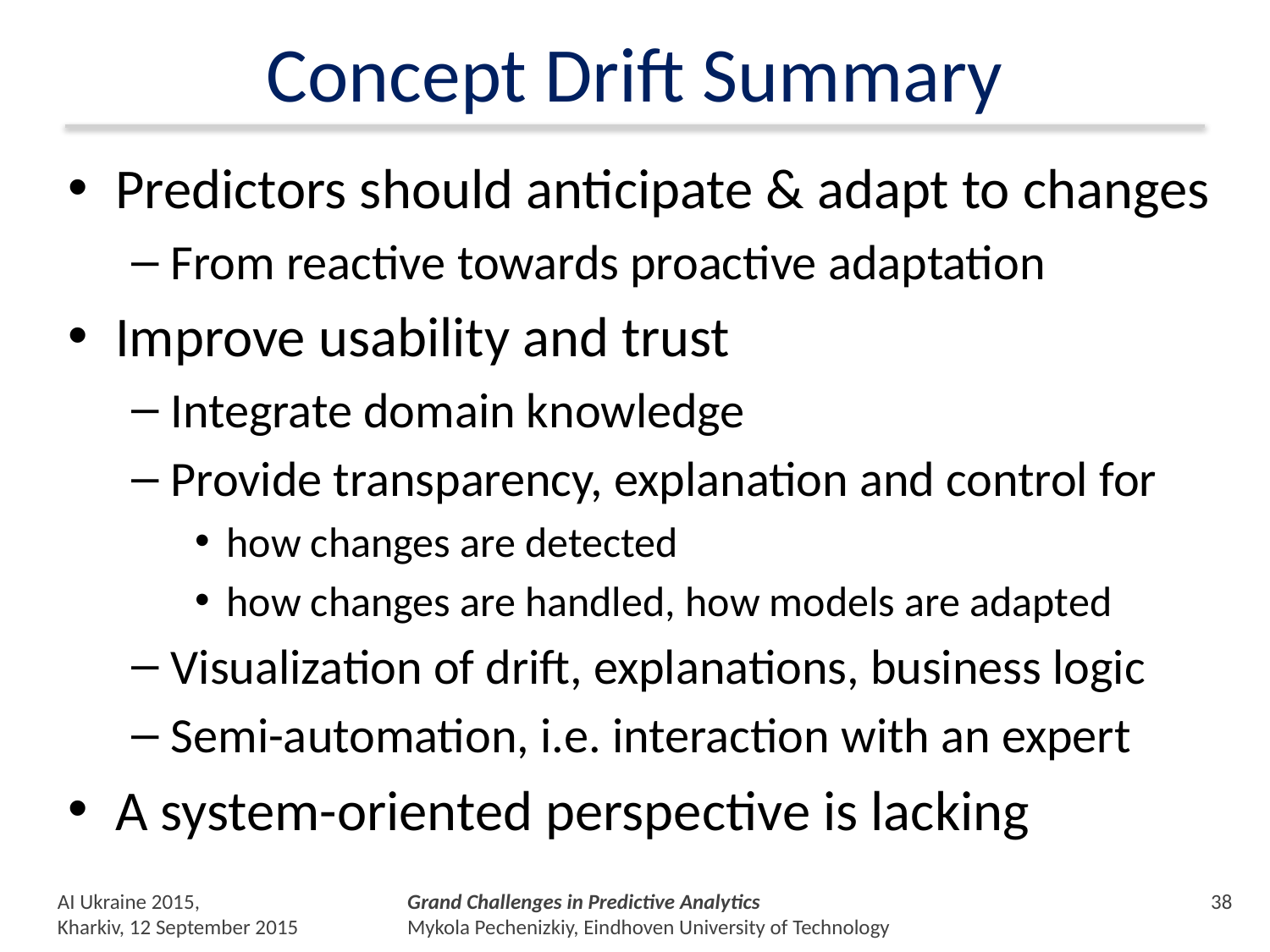

# Concept Drift Summary
Predictors should anticipate & adapt to changes
From reactive towards proactive adaptation
Improve usability and trust
Integrate domain knowledge
Provide transparency, explanation and control for
how changes are detected
how changes are handled, how models are adapted
Visualization of drift, explanations, business logic
Semi-automation, i.e. interaction with an expert
A system-oriented perspective is lacking
AI Ukraine 2015,
Kharkiv, 12 September 2015
Grand Challenges in Predictive Analytics
Mykola Pechenizkiy, Eindhoven University of Technology
38